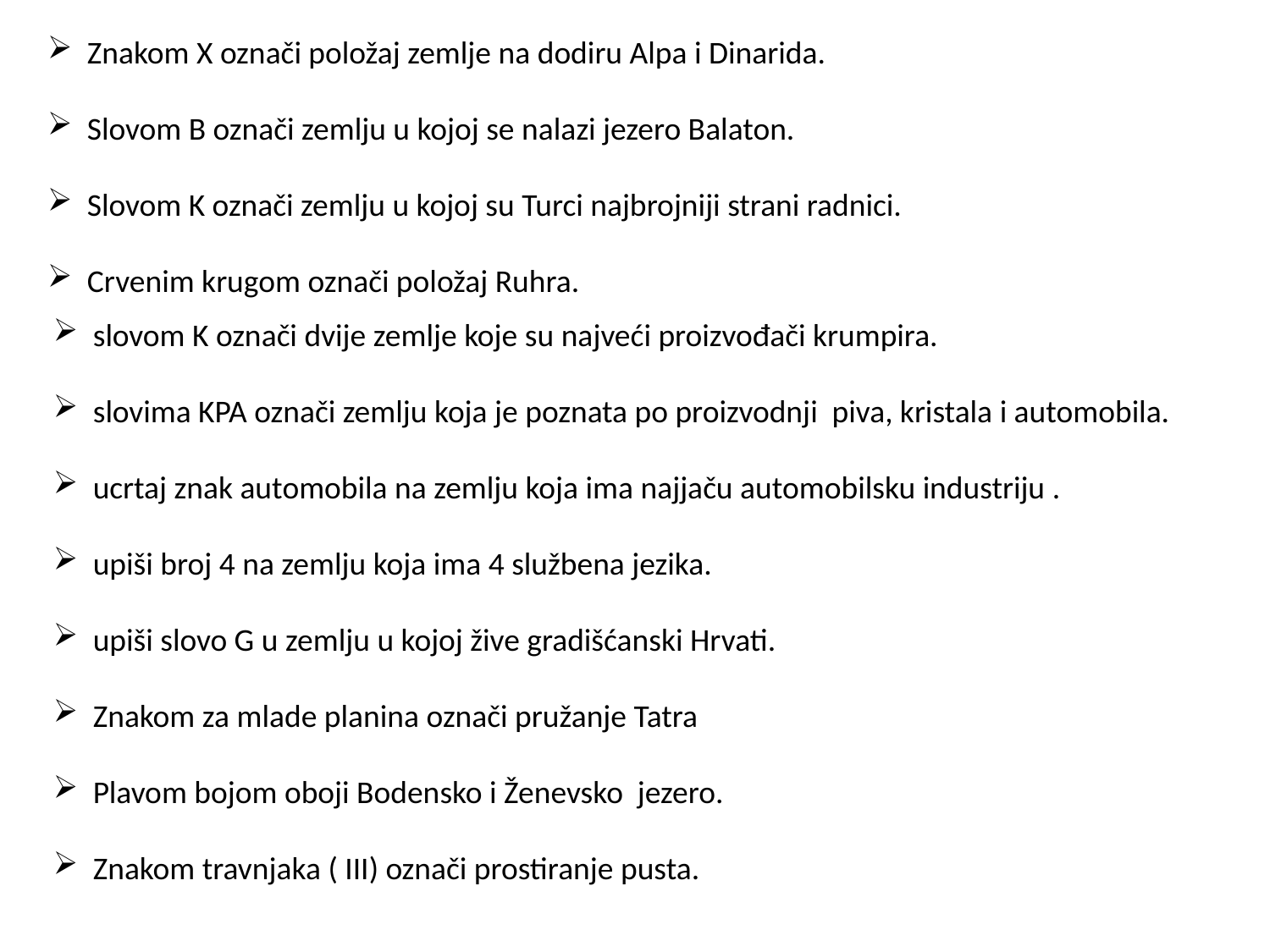

Znakom X označi položaj zemlje na dodiru Alpa i Dinarida.

Slovom B označi zemlju u kojoj se nalazi jezero Balaton.

Slovom K označi zemlju u kojoj su Turci najbrojniji strani radnici.

Crvenim krugom označi položaj Ruhra.
slovom K označi dvije zemlje koje su najveći proizvođači krumpira.

slovima KPA označi zemlju koja je poznata po proizvodnji  piva, kristala i automobila.

ucrtaj znak automobila na zemlju koja ima najjaču automobilsku industriju .

upiši broj 4 na zemlju koja ima 4 službena jezika.

upiši slovo G u zemlju u kojoj žive gradišćanski Hrvati.

Znakom za mlade planina označi pružanje Tatra

Plavom bojom oboji Bodensko i Ženevsko  jezero.

Znakom travnjaka ( III) označi prostiranje pusta.